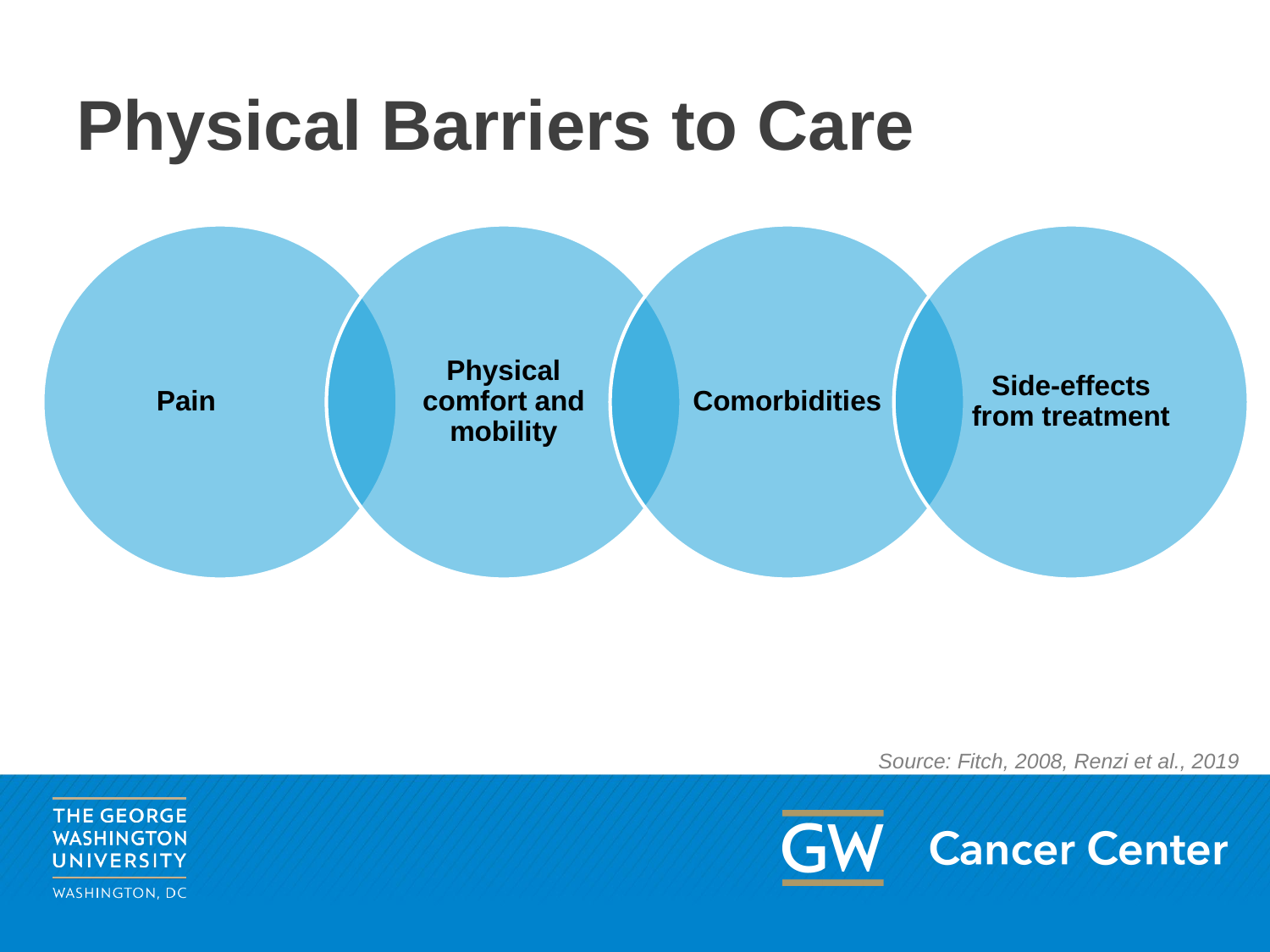

# Physical Barriers to Care

Pain
Physical comfort and mobility
Comorbidities
Side-effects from treatment
Source: Fitch, 2008, Renzi et al., 2019